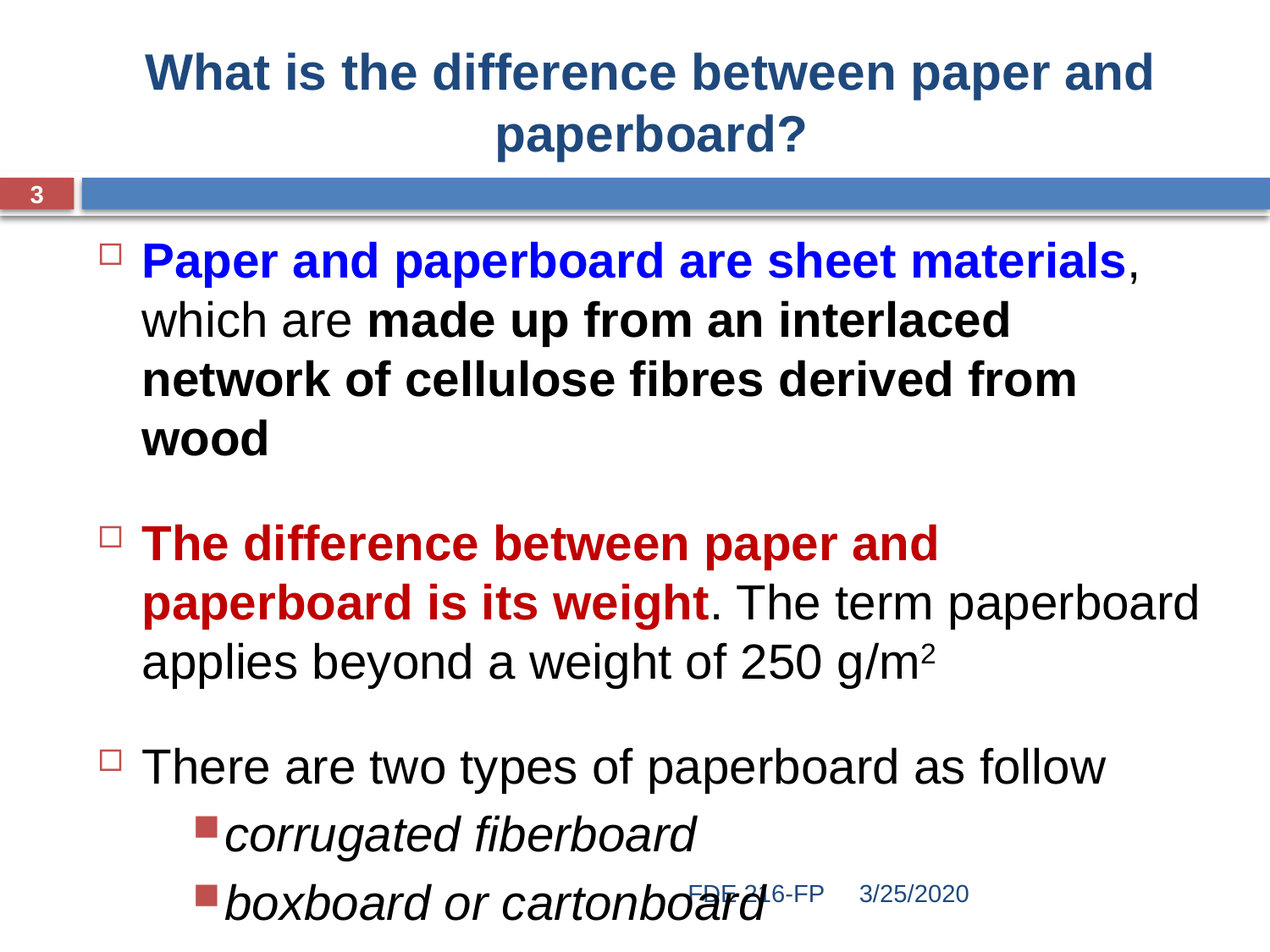

# What is the difference between paper and paperboard?
3
Paper and paperboard are sheet materials, which are made up from an interlaced network of cellulose fibres derived from wood

The difference between paper and paperboard is its weight. The term paperboard applies beyond a weight of 250 g/m2

There are two types of paperboard as follow
corrugated fiberboard
boxboard or cartonboard
FDE 216-FP
3/25/2020